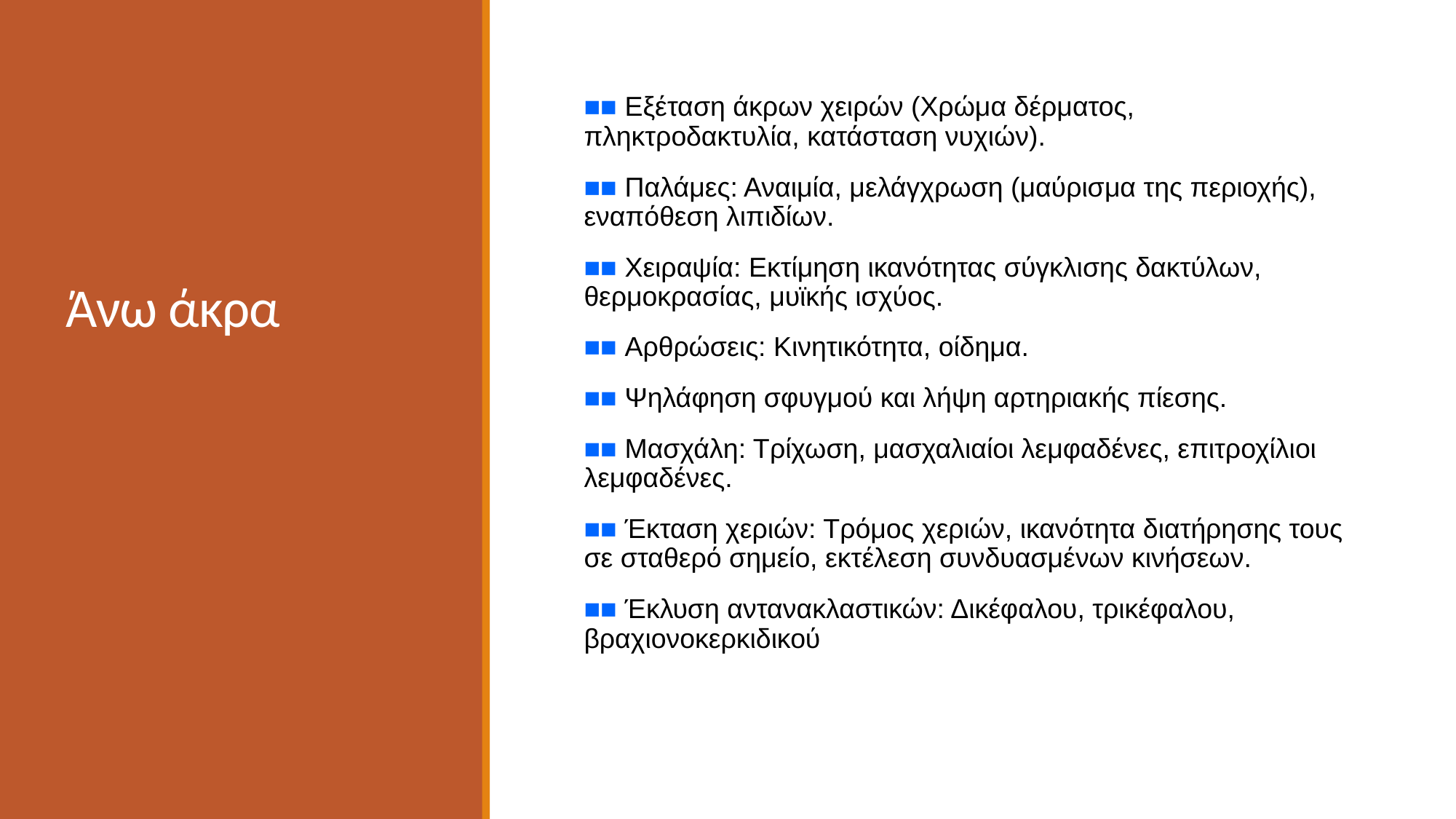

# Άνω άκρα
■■ Εξέταση άκρων χειρών (Χρώμα δέρματος, πληκτροδακτυλία, κατάσταση νυχιών).
■■ Παλάμες: Αναιμία, μελάγχρωση (μαύρισμα της περιοχής), εναπόθεση λιπιδίων.
■■ Χειραψία: Εκτίμηση ικανότητας σύγκλισης δακτύλων, θερμοκρασίας, μυϊκής ισχύος.
■■ Αρθρώσεις: Κινητικότητα, οίδημα.
■■ Ψηλάφηση σφυγμού και λήψη αρτηριακής πίεσης.
■■ Μασχάλη: Τρίχωση, μασχαλιαίοι λεμφαδένες, επιτροχίλιοι λεμφαδένες.
■■ Έκταση χεριών: Τρόμος χεριών, ικανότητα διατήρησης τους σε σταθερό σημείο, εκτέλεση συνδυασμένων κινήσεων.
■■ Έκλυση αντανακλαστικών: Δικέφαλου, τρικέφαλου, βραχιονοκερκιδικού